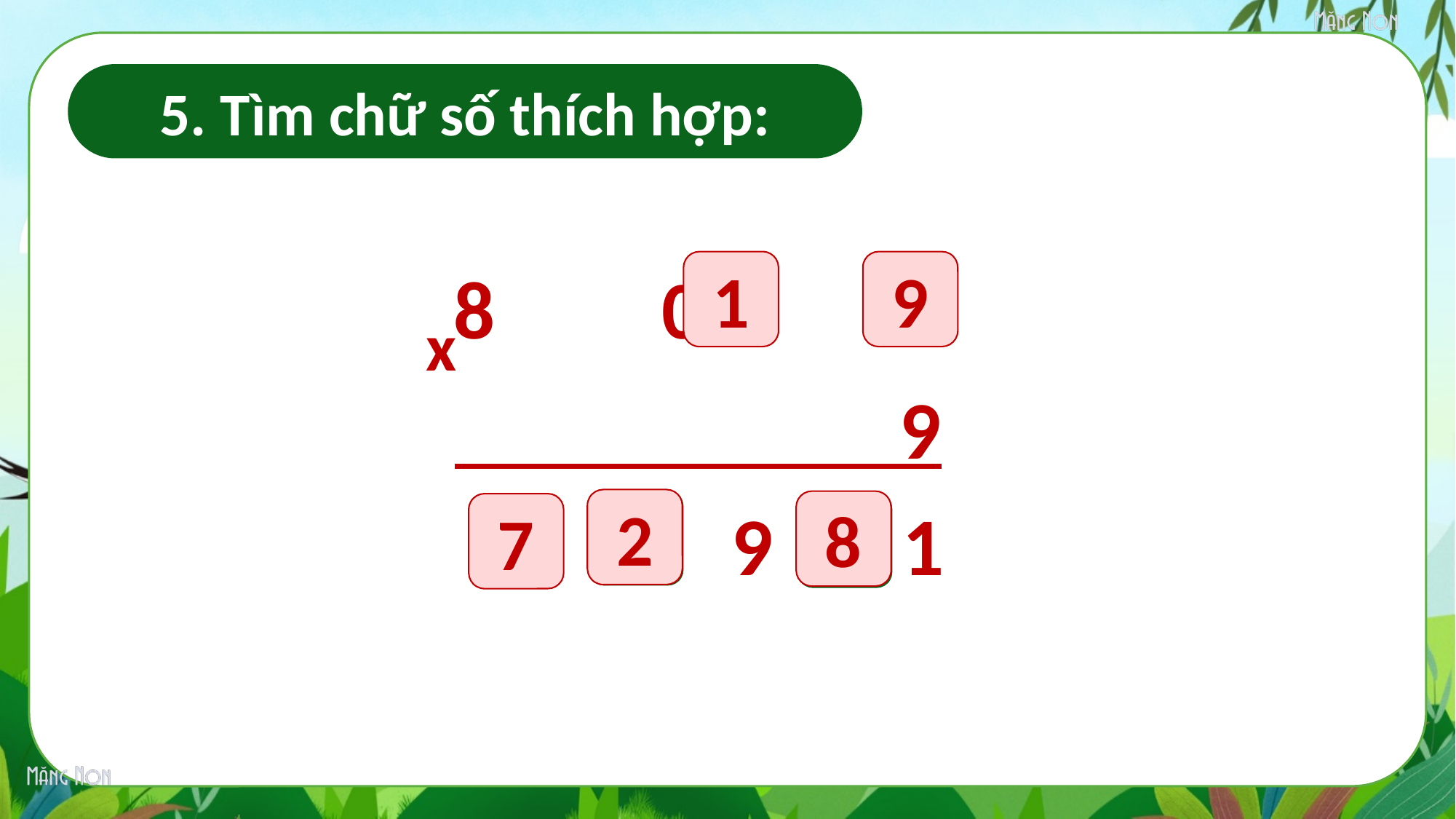

5. Tìm chữ số thích hợp:
8         0

x
?
?
                        9

9       1
?
?
?
1
9
2
8
7